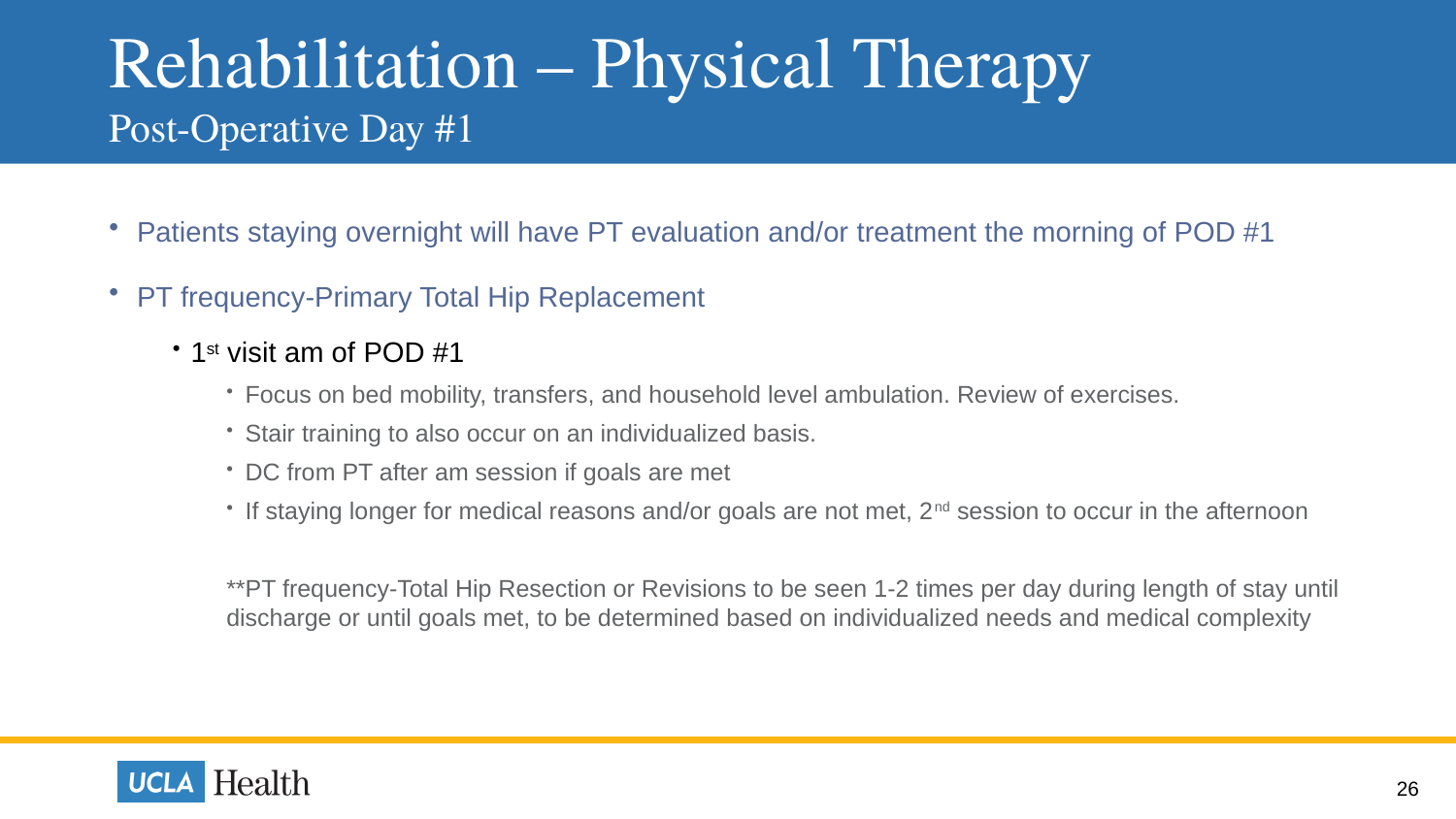

# Rehabilitation – Physical Therapy Post-Operative Day #1
Patients staying overnight will have PT evaluation and/or treatment the morning of POD #1
PT frequency-Primary Total Hip Replacement
1st visit am of POD #1
Focus on bed mobility, transfers, and household level ambulation. Review of exercises.
Stair training to also occur on an individualized basis.
DC from PT after am session if goals are met
If staying longer for medical reasons and/or goals are not met, 2nd session to occur in the afternoon

**PT frequency-Total Hip Resection or Revisions to be seen 1-2 times per day during length of stay until discharge or until goals met, to be determined based on individualized needs and medical complexity

26